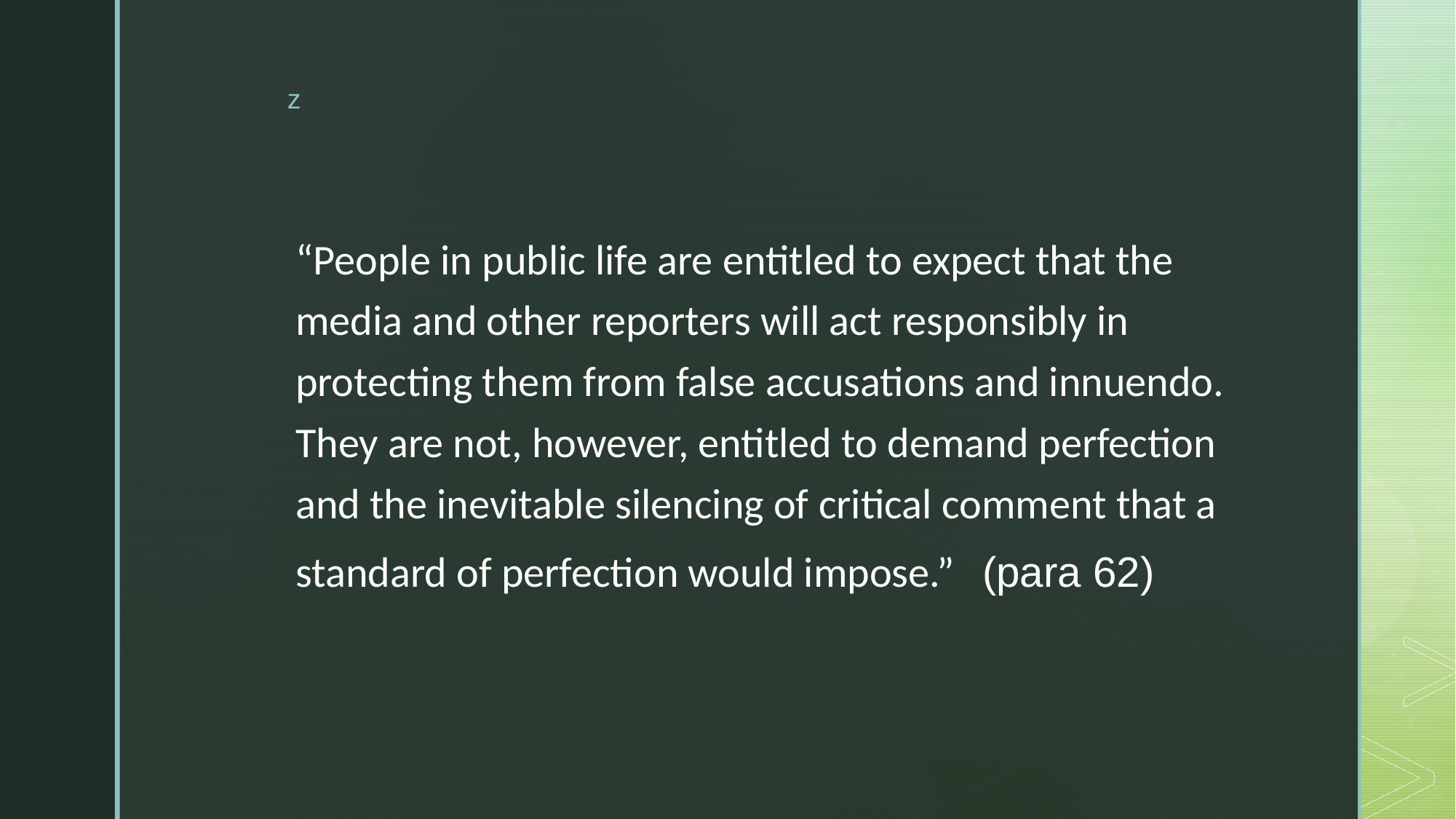

“People in public life are entitled to expect that the media and other reporters will act responsibly in protecting them from false accusations and innuendo. They are not, however, entitled to demand perfection and the inevitable silencing of critical comment that a standard of perfection would impose.”  (para 62)